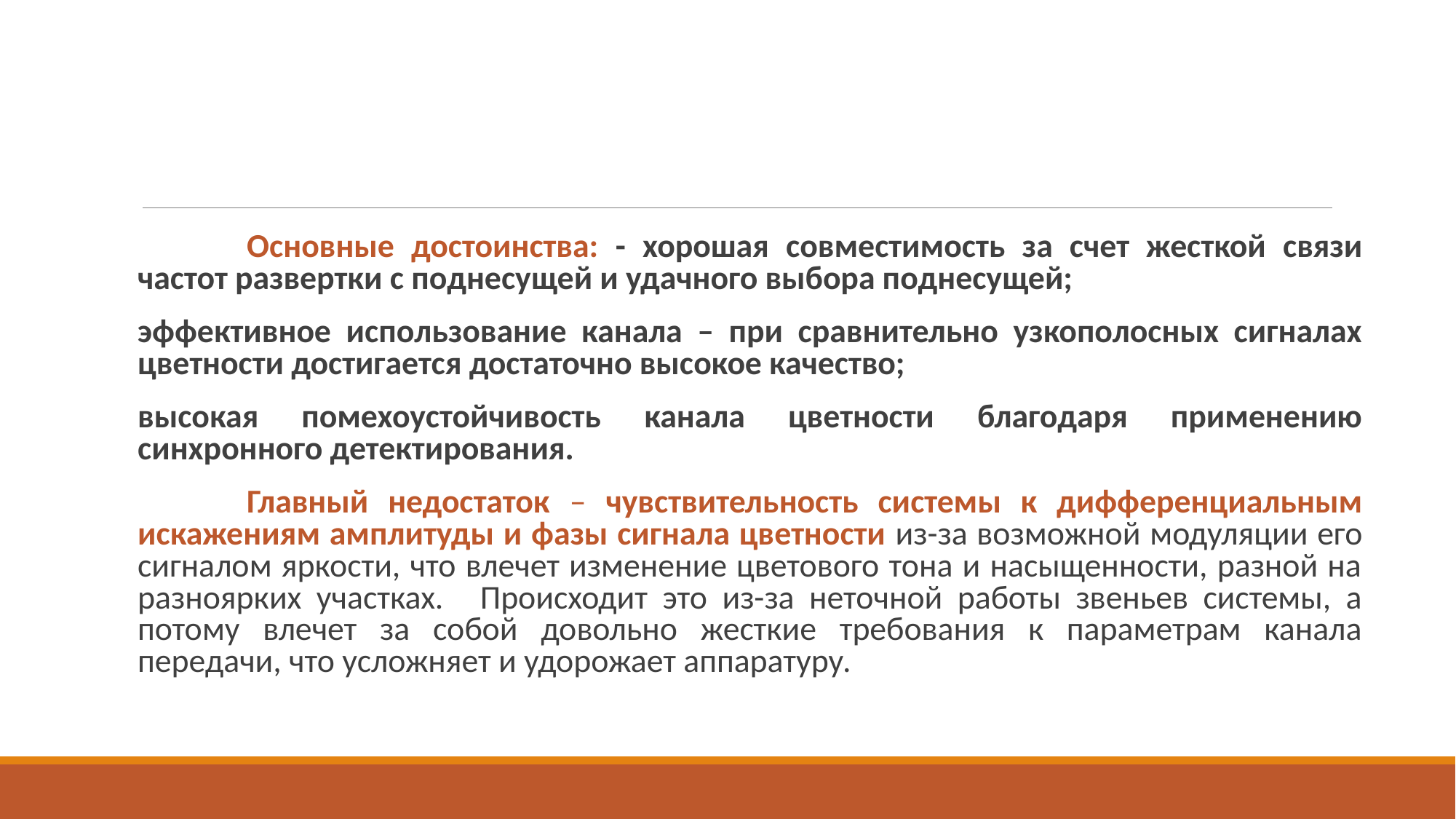

Основные достоинства: - хорошая совместимость за счет жесткой связи частот развертки с поднесущей и удачного выбора поднесущей;
эффективное использование канала – при сравнительно узкополосных сигналах цветности достигается достаточно высокое качество;
высокая помехоустойчивость канала цветности благодаря применению синхронного детектирования.
		Главный недостаток – чувствительность системы к дифференциальным искажениям амплитуды и фазы сигнала цветности из-за возможной модуляции его сигналом яркости, что влечет изменение цветового тона и насыщенности, разной на разноярких участках. 	Происходит это из-за неточной работы звеньев системы, а потому влечет за собой довольно жесткие требования к параметрам канала передачи, что усложняет и удорожает аппаратуру.